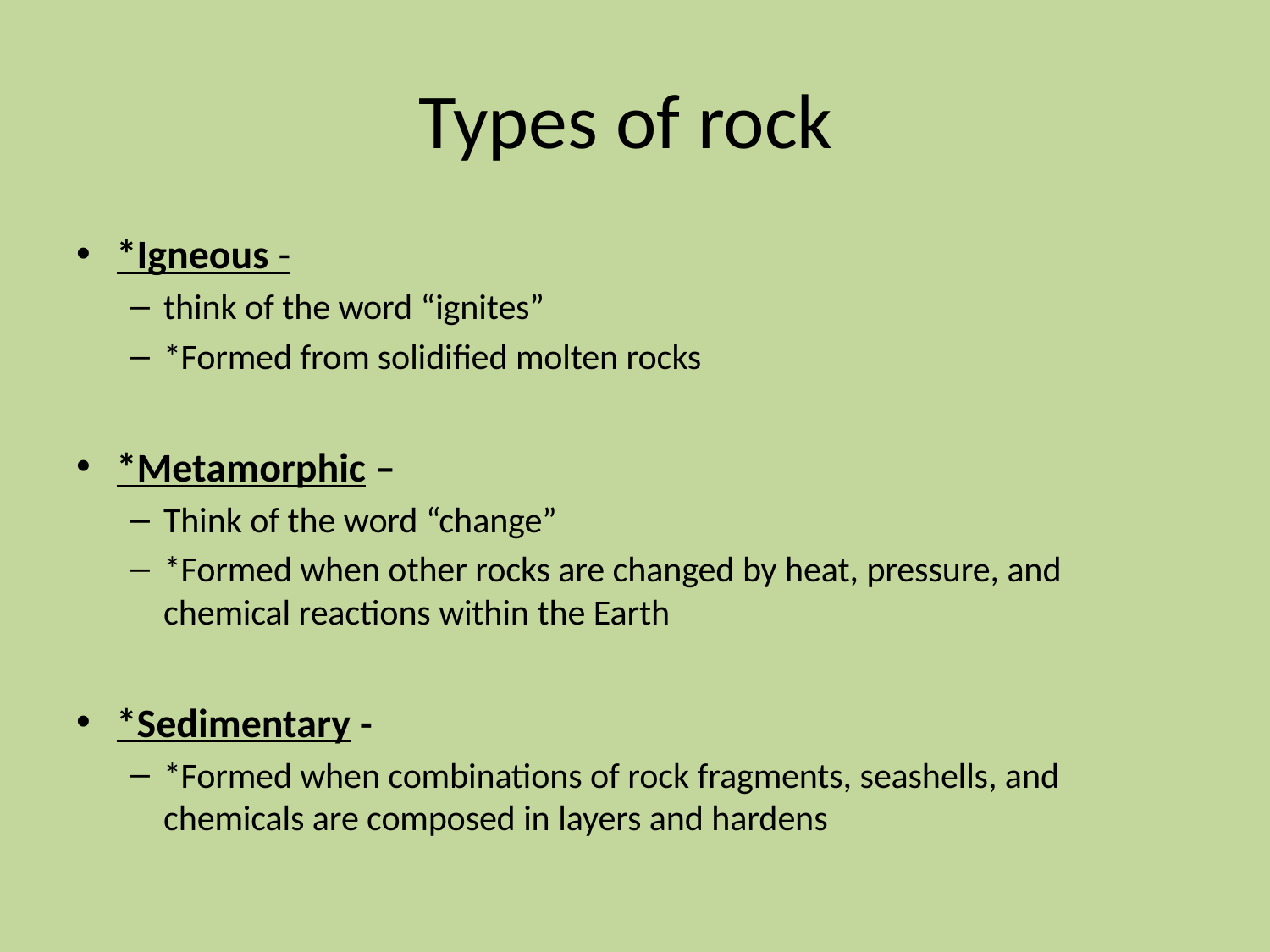

# Types of rock
*Igneous -
think of the word “ignites”
*Formed from solidified molten rocks

*Metamorphic –
Think of the word “change”
*Formed when other rocks are changed by heat, pressure, and chemical reactions within the Earth

*Sedimentary -
*Formed when combinations of rock fragments, seashells, and chemicals are composed in layers and hardens